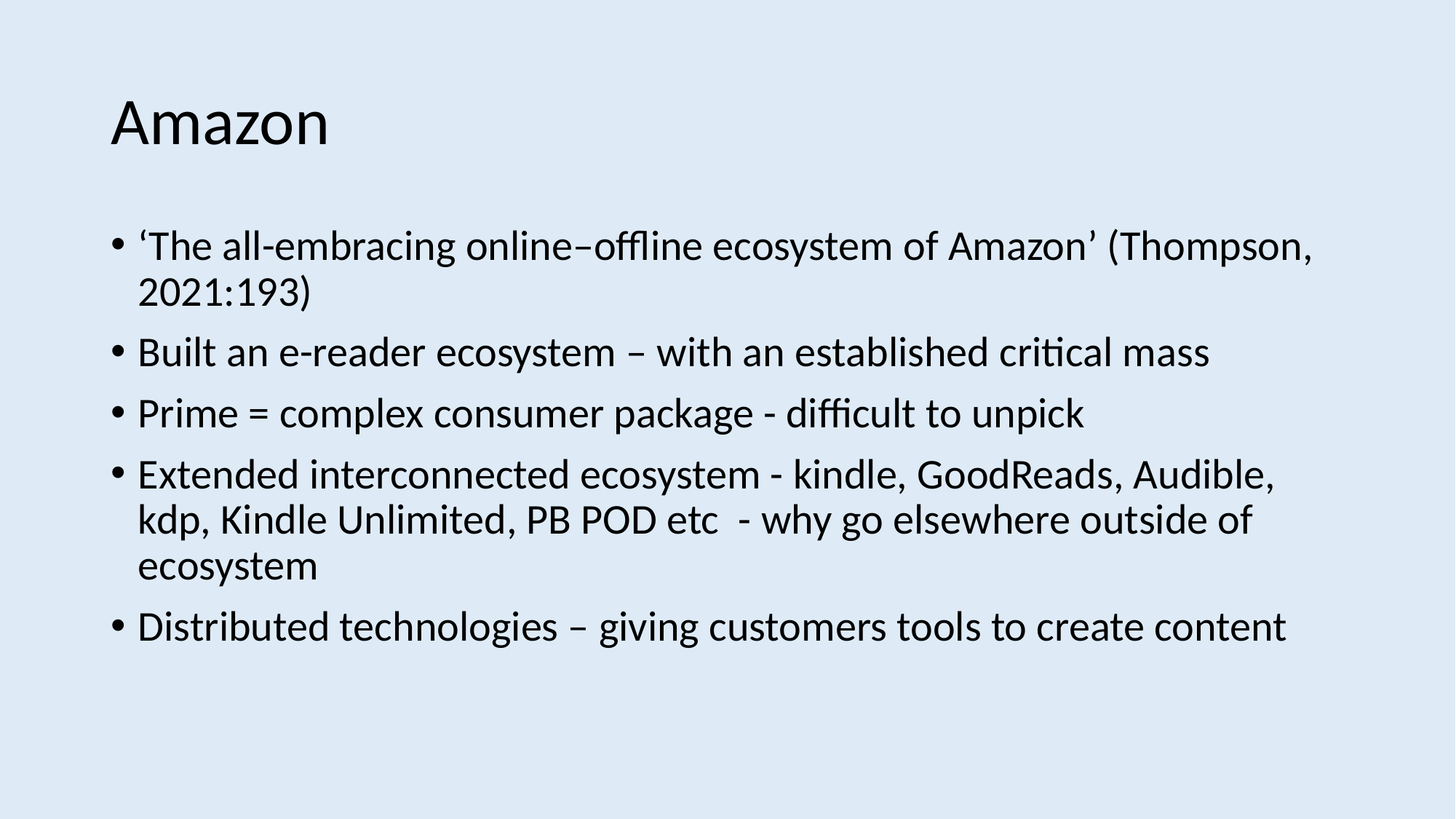

# Amazon
‘The all-embracing online–offline ecosystem of Amazon’ (Thompson, 2021:193)
Built an e-reader ecosystem – with an established critical mass
Prime = complex consumer package - difficult to unpick
Extended interconnected ecosystem - kindle, GoodReads, Audible, kdp, Kindle Unlimited, PB POD etc  - why go elsewhere outside of ecosystem
Distributed technologies – giving customers tools to create content